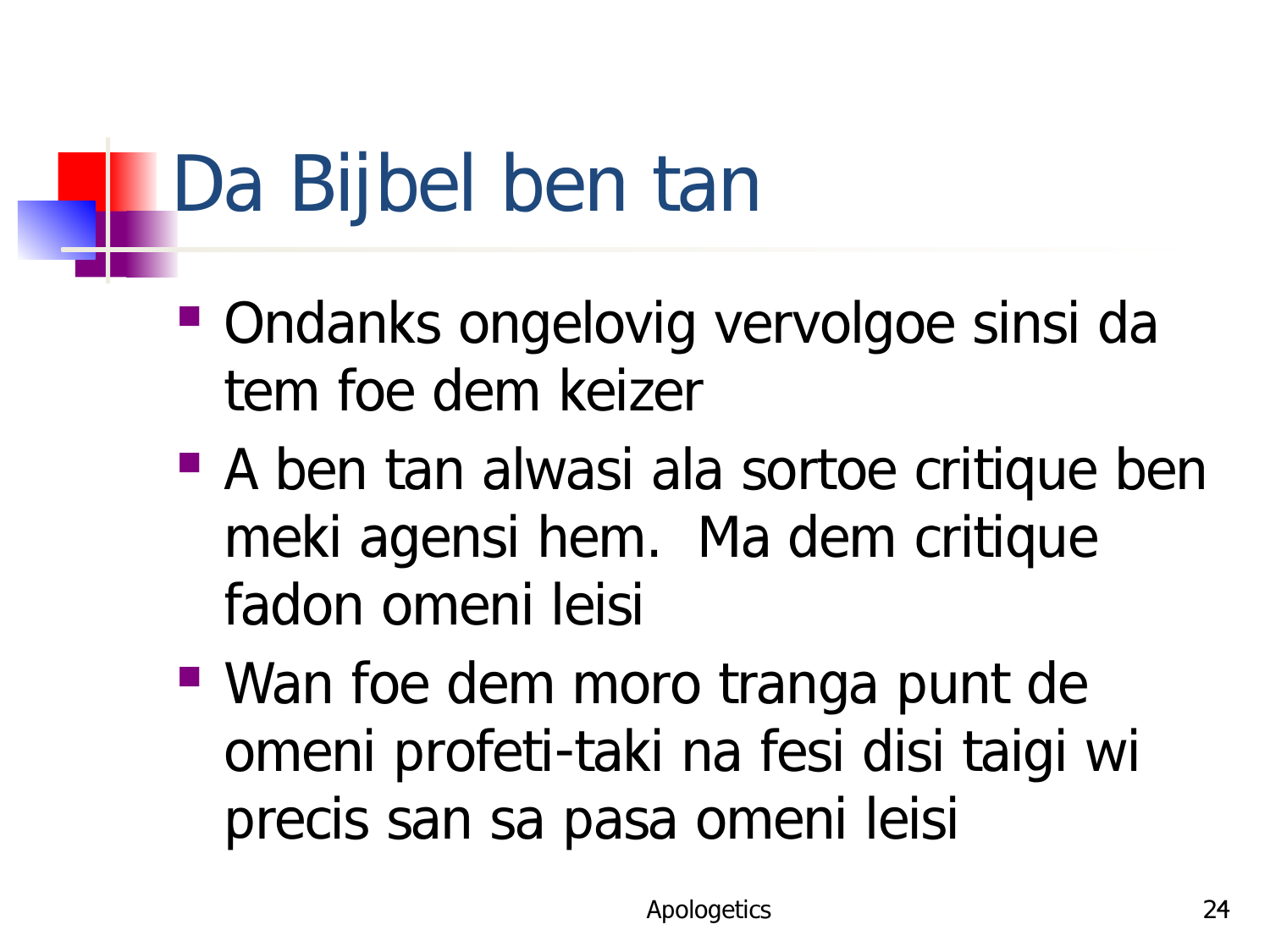

# Da Bijbel ben tan
Ondanks ongelovig vervolgoe sinsi da tem foe dem keizer
A ben tan alwasi ala sortoe critique ben meki agensi hem.  Ma dem critique fadon omeni leisi
Wan foe dem moro tranga punt de omeni profeti-taki na fesi disi taigi wi precis san sa pasa omeni leisi
Apologetics
24